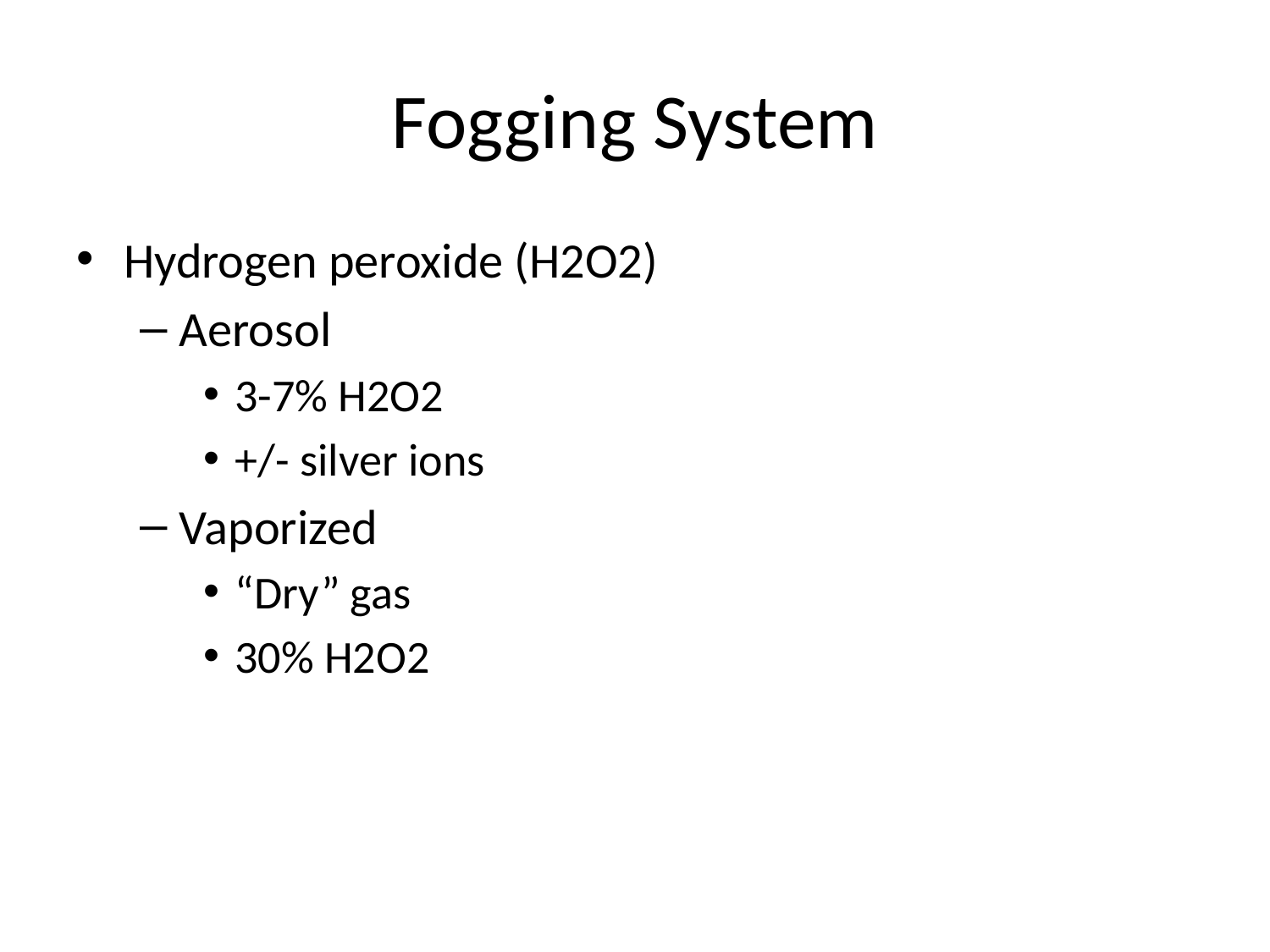

# Fogging System
Hydrogen peroxide (H2O2)
Aerosol
3-7% H2O2
+/- silver ions
Vaporized
“Dry” gas
30% H2O2